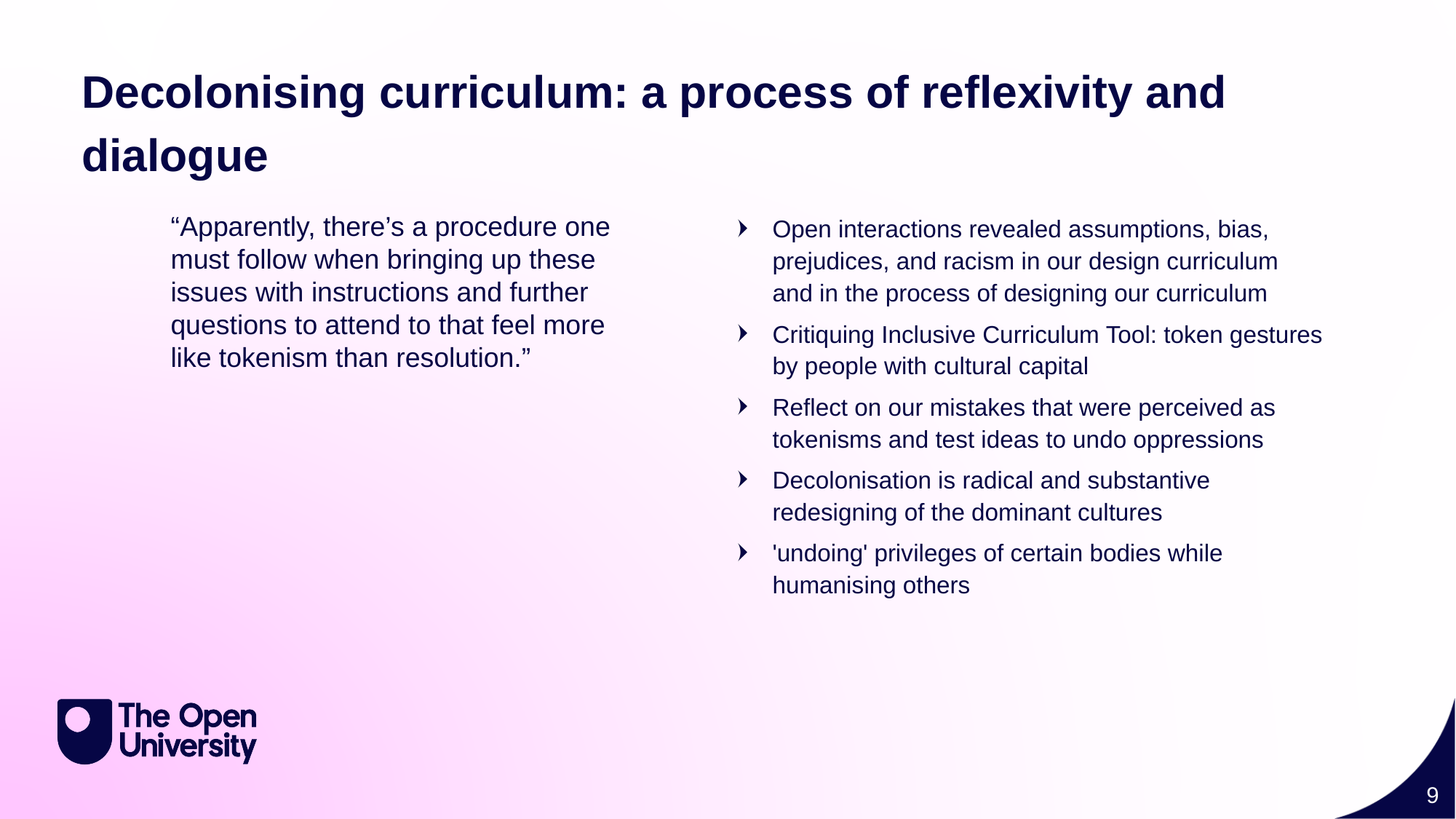

Decolonising curriculum: a process of reflexivity and dialogue
“Apparently, there’s a procedure one must follow when bringing up these issues with instructions and further questions to attend to that feel more like tokenism than resolution.”
Open interactions revealed assumptions, bias, prejudices, and racism in our design curriculum and in the process of designing our curriculum
Critiquing Inclusive Curriculum Tool: token gestures by people with cultural capital
Reflect on our mistakes that were perceived as tokenisms and test ideas to undo oppressions
Decolonisation is radical and substantive redesigning of the dominant cultures
'undoing' privileges of certain bodies while humanising others